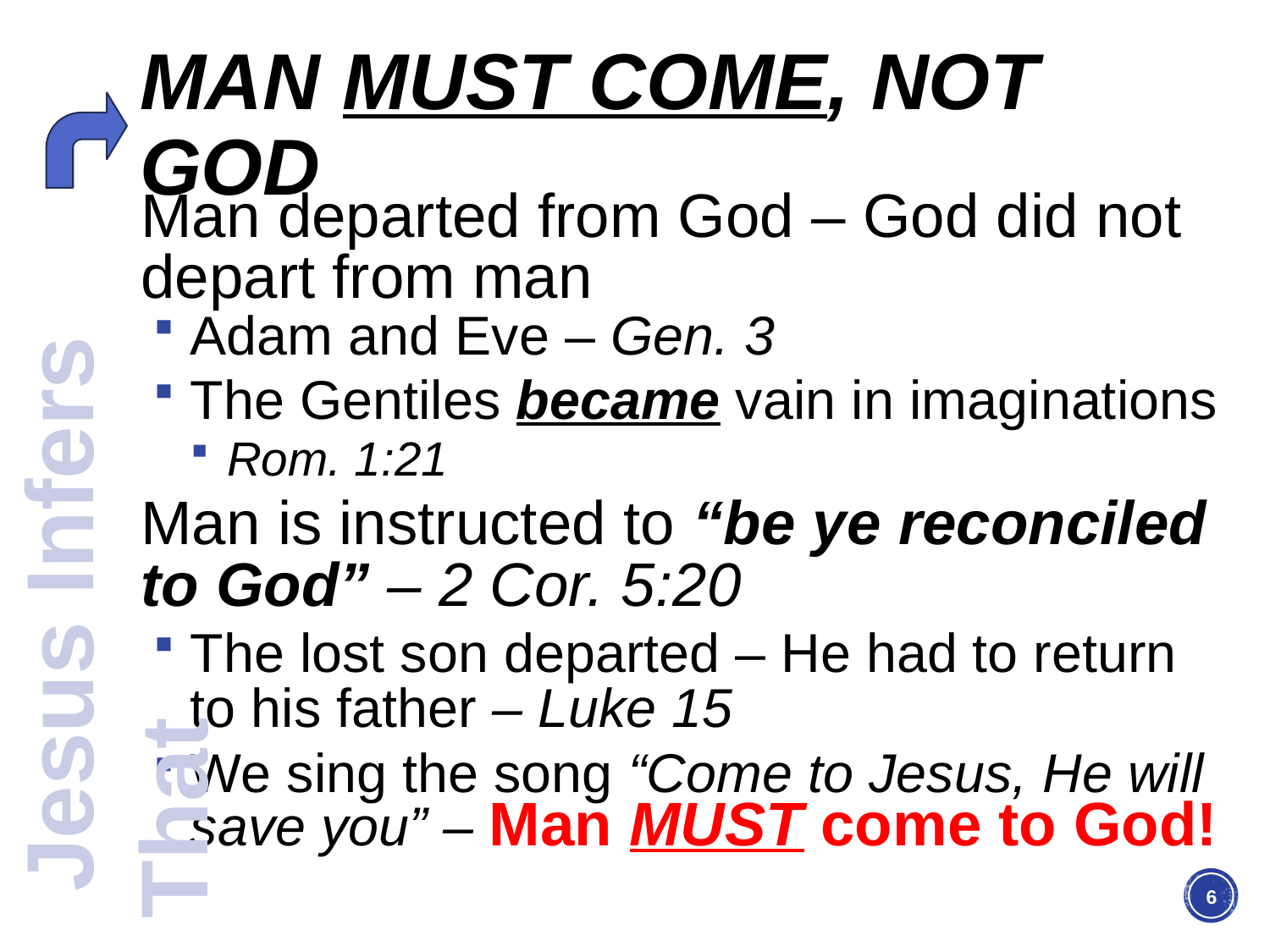

# Man must come, not god

Man departed from God – God did not depart from man
Adam and Eve – Gen. 3
The Gentiles became vain in imaginations
Rom. 1:21
Man is instructed to “be ye reconciled to God” – 2 Cor. 5:20
The lost son departed – He had to return to his father – Luke 15
We sing the song “Come to Jesus, He will save you” – Man MUST come to God!
 Jesus Infers That
6